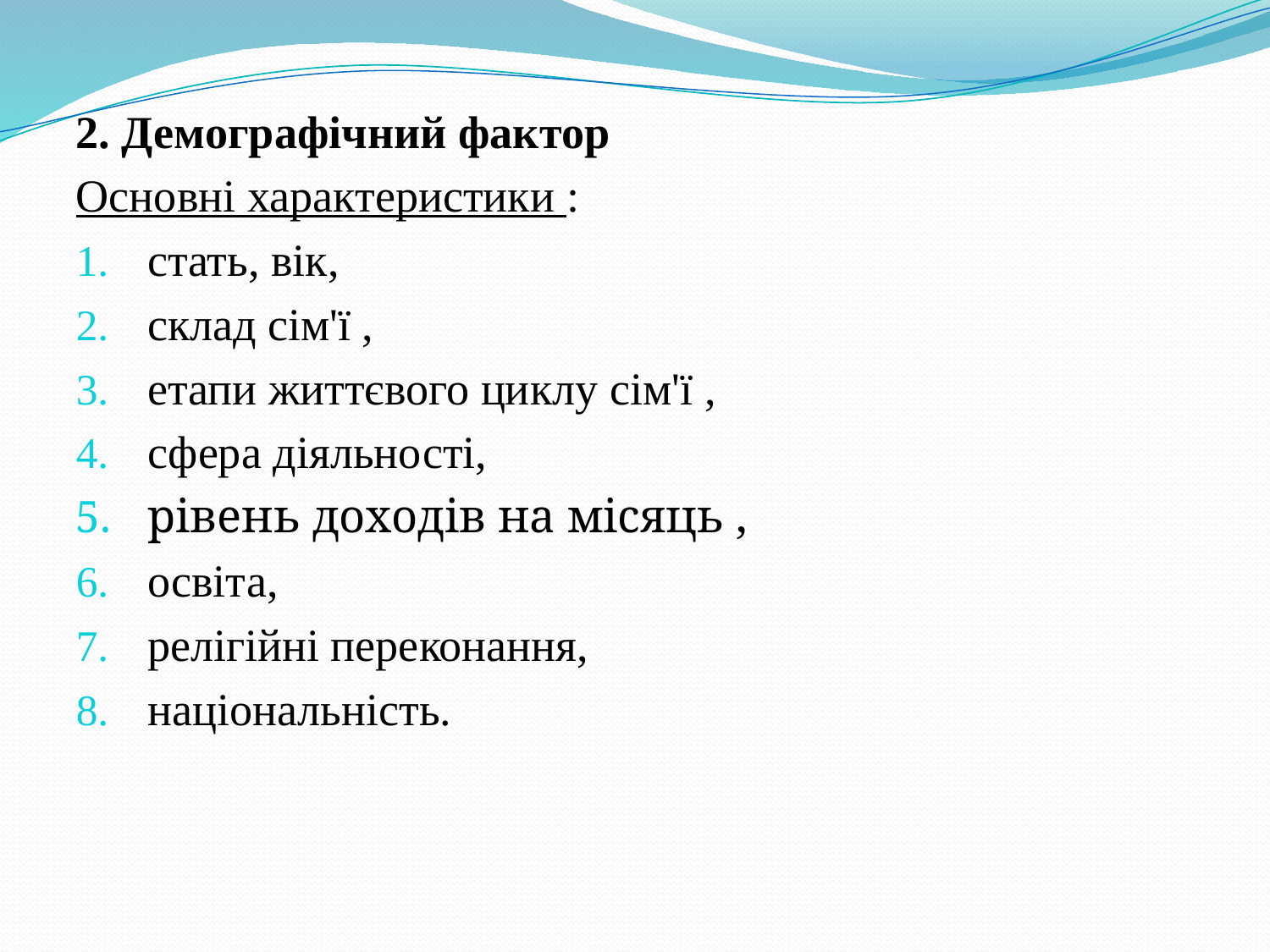

2. Демографічний фактор
Основні характеристики :
стать, вік,
склад сім'ї ,
етапи життєвого циклу cім'ї ,
сфера діяльності,
рівень доходів на місяць ,
освіта,
релігійні переконання,
національність.